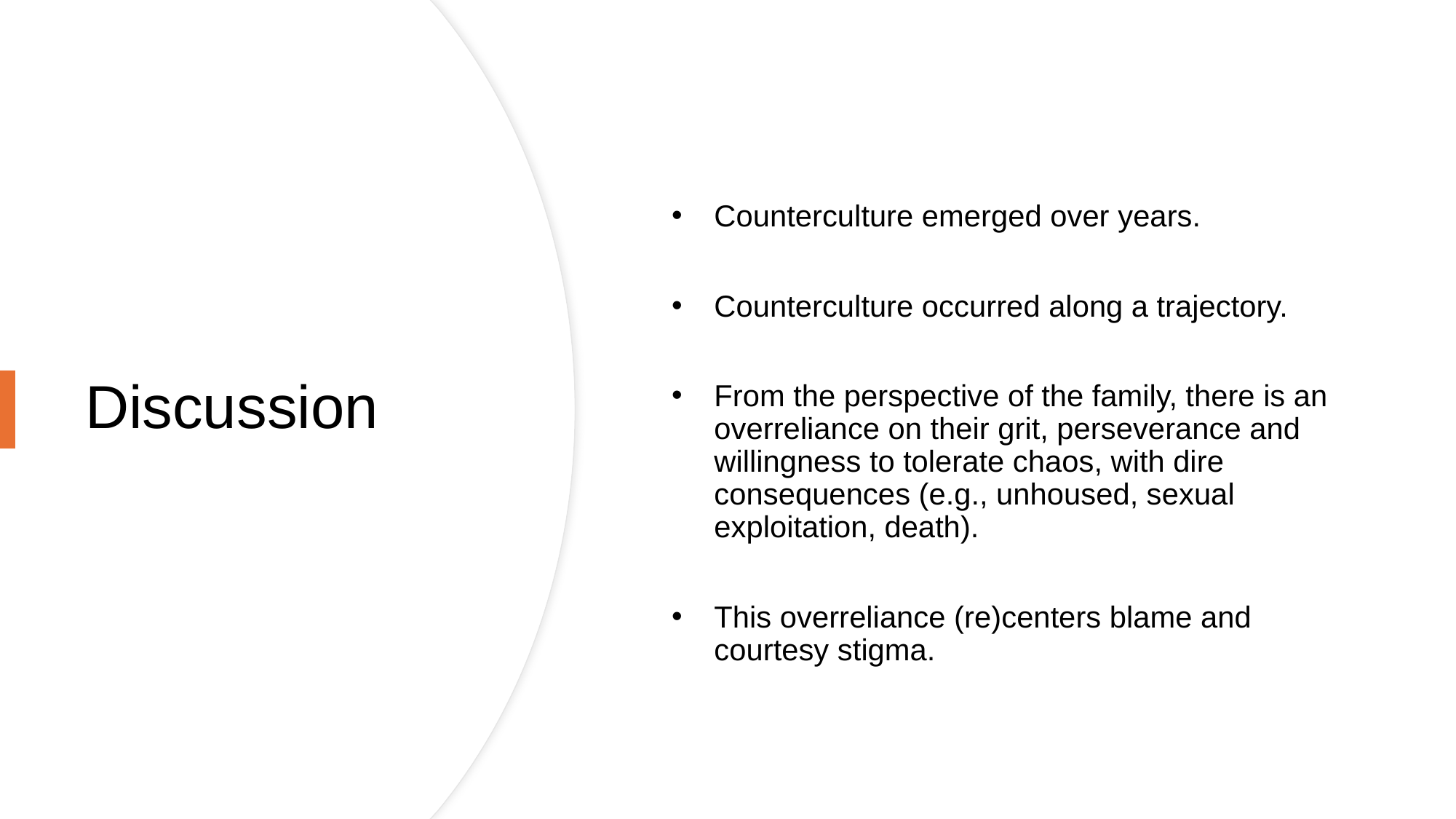

Counterculture emerged over years.

Counterculture occurred along a trajectory.

From the perspective of the family, there is an overreliance on their grit, perseverance and willingness to tolerate chaos, with dire consequences (e.g., unhoused, sexual exploitation, death).

This overreliance (re)centers blame and courtesy stigma.
# Discussion